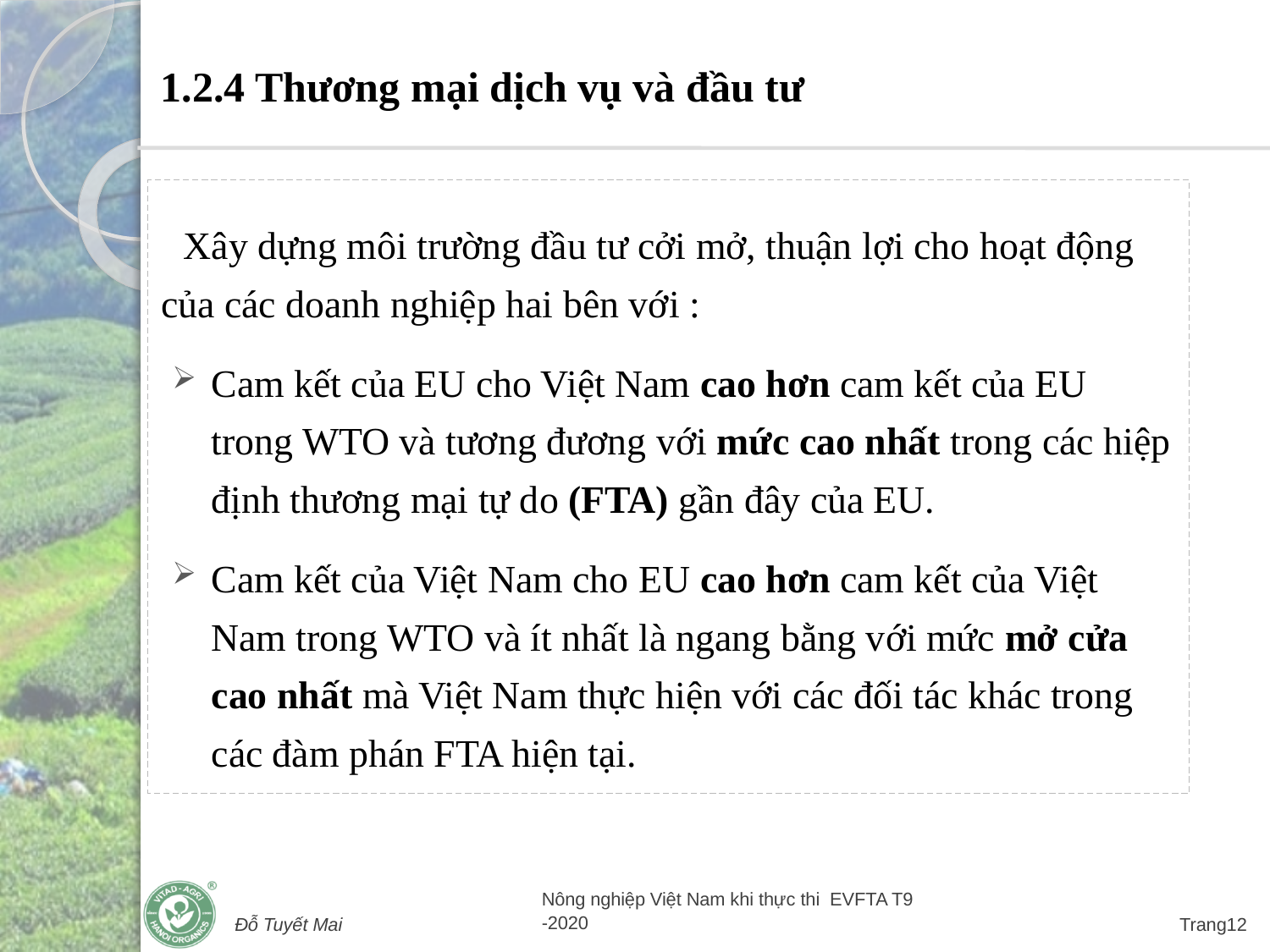

# 1.2.4 Thương mại dịch vụ và đầu tư

Xây dựng môi trường đầu tư cởi mở, thuận lợi cho hoạt động của các doanh nghiệp hai bên với :
Cam kết của EU cho Việt Nam cao hơn cam kết của EU trong WTO và tương đương với mức cao nhất trong các hiệp định thương mại tự do (FTA) gần đây của EU.
Cam kết của Việt Nam cho EU cao hơn cam kết của Việt Nam trong WTO và ít nhất là ngang bằng với mức mở cửa cao nhất mà Việt Nam thực hiện với các đối tác khác trong các đàm phán FTA hiện tại.

Đỗ Tuyết Mai
Nông nghiệp Việt Nam khi thực thi  EVFTA T9 -2020
Trang12